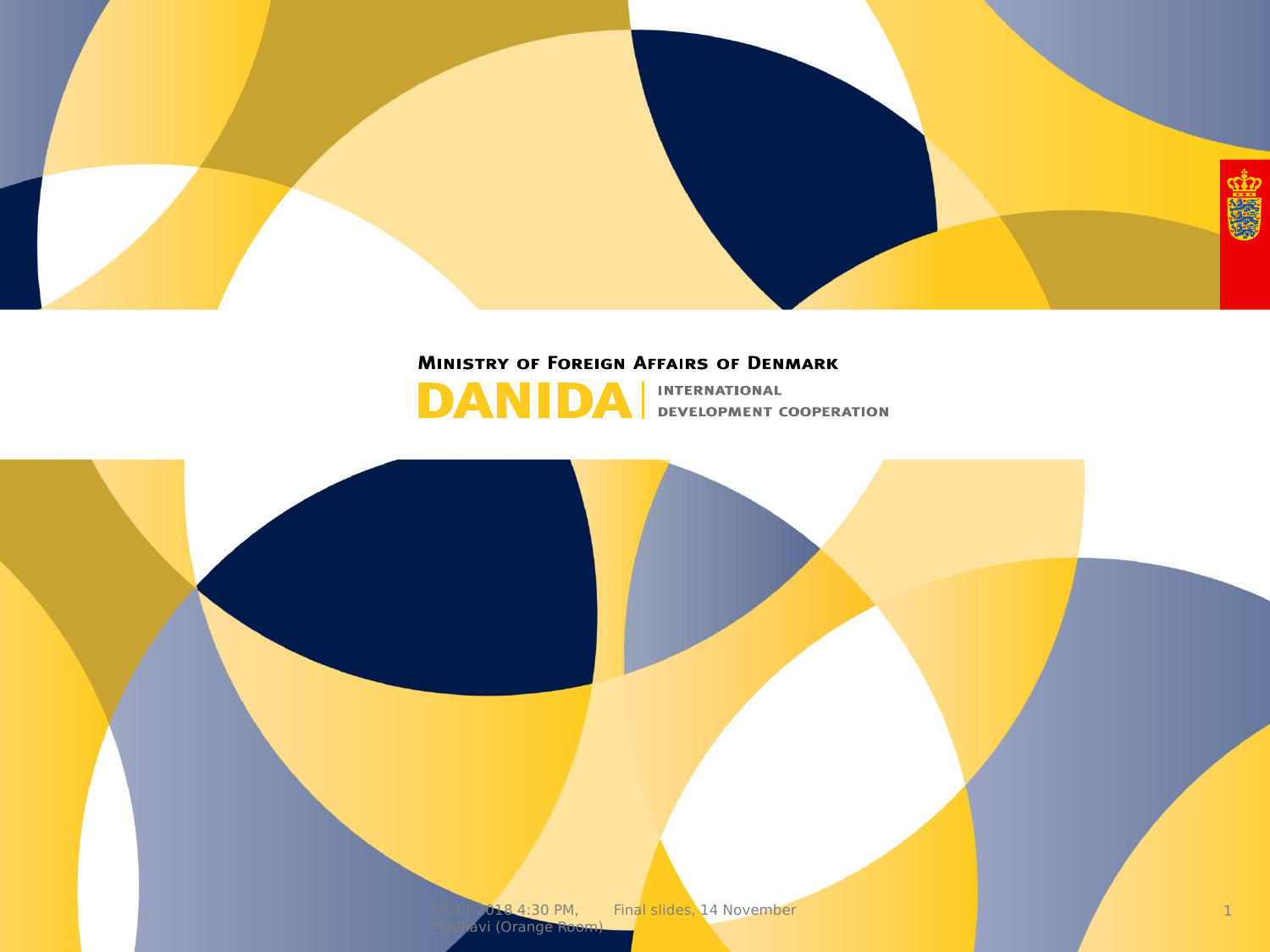

13/11 2018 4:30 PM, Madhavi (Orange Room)
Final slides, 14 November
1